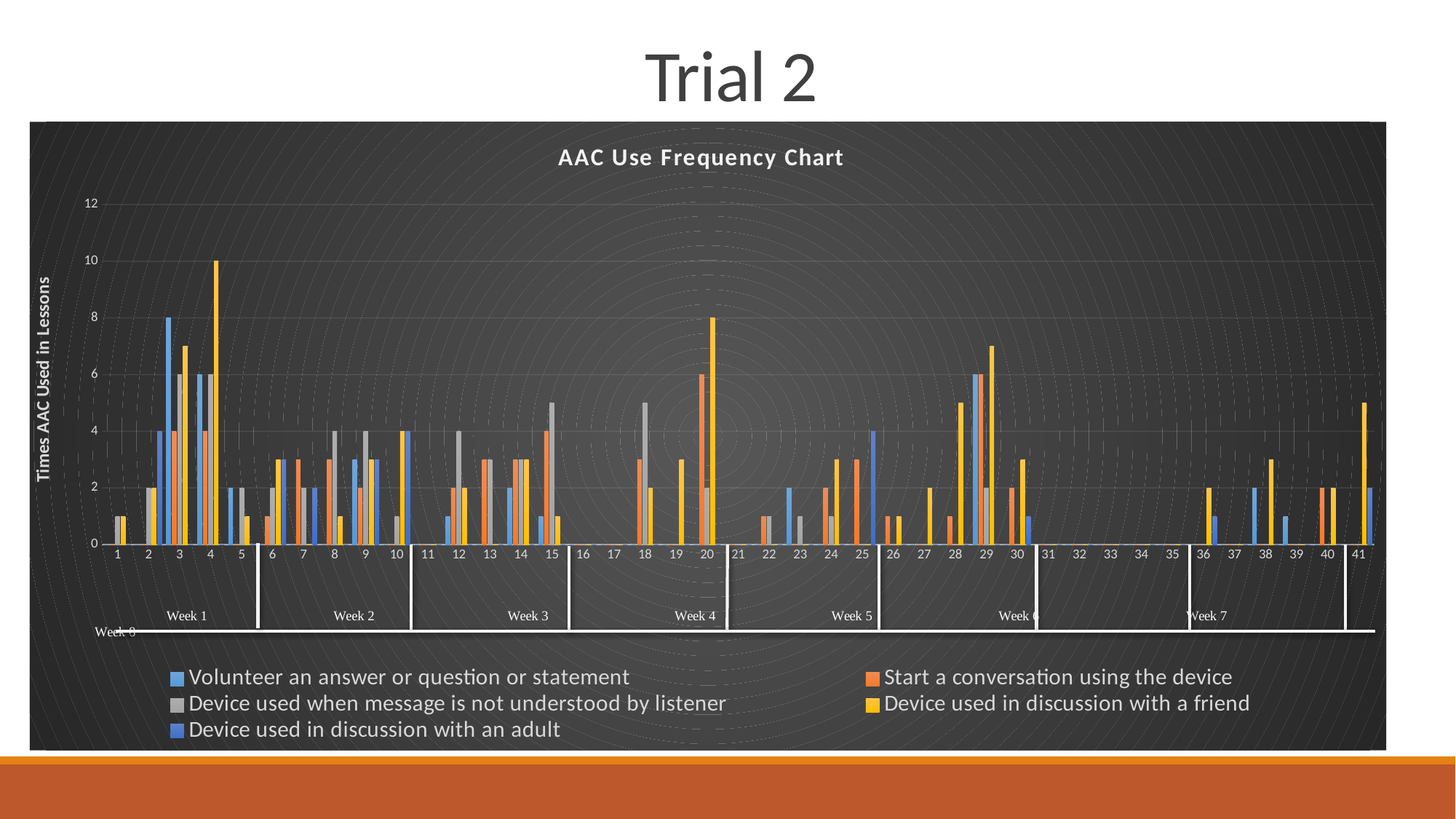

# Trial 2

### Chart: AAC Use Frequency Chart

| Category | Volunteer an answer or question or statement | Start a conversation using the device | Device used when message is not understood by listener | Device used in discussion with a friend | Device used in discussion with an adult |
|---|---|---|---|---|---|
1